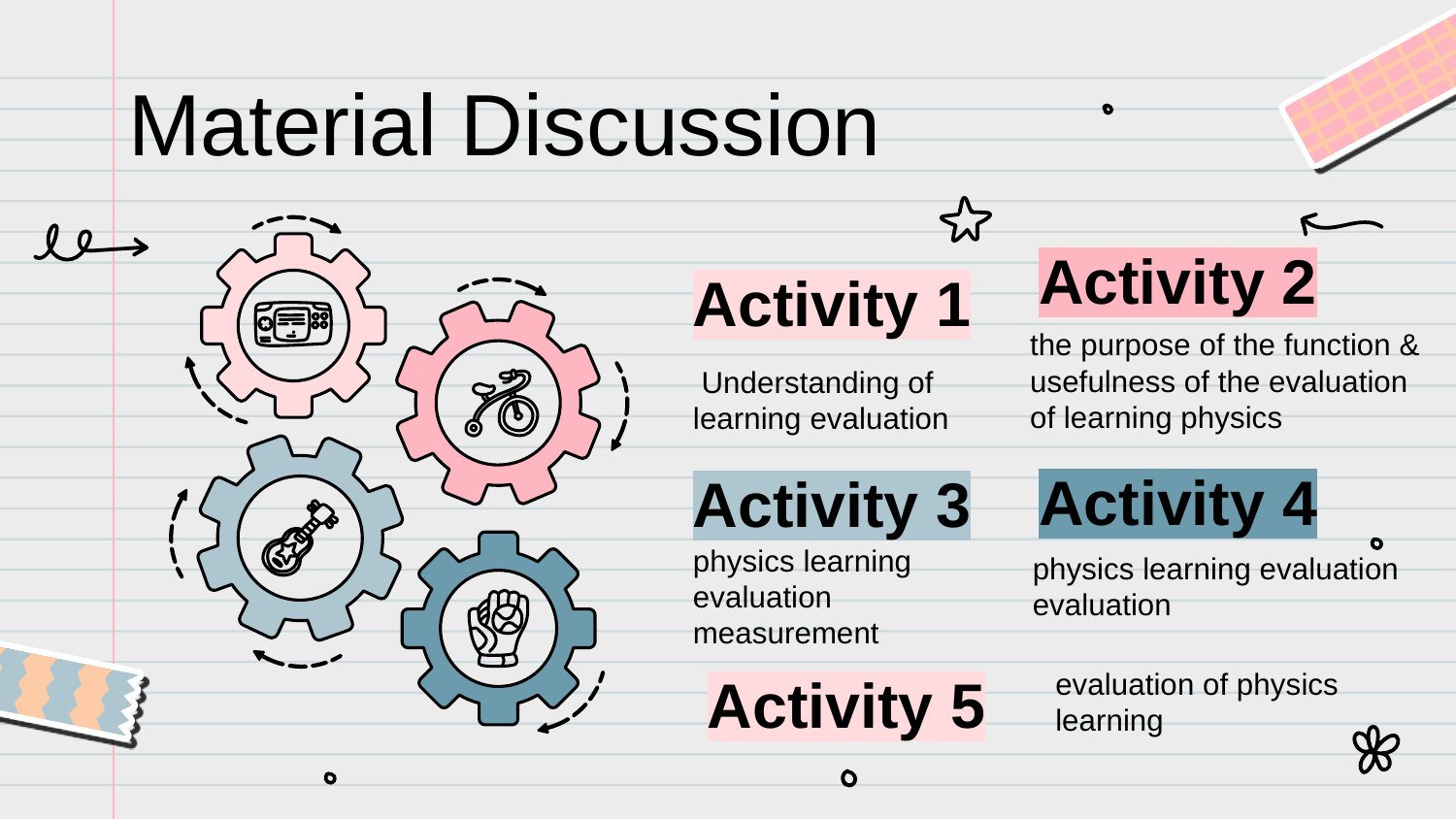

# Material Discussion

Activity 2
Activity 1

the purpose of the function & usefulness of the evaluation of learning physics

 Understanding of learning evaluation

Activity 4
Activity 3

physics learning evaluation evaluation
physics learning evaluation measurement

Activity 5
evaluation of physics learning